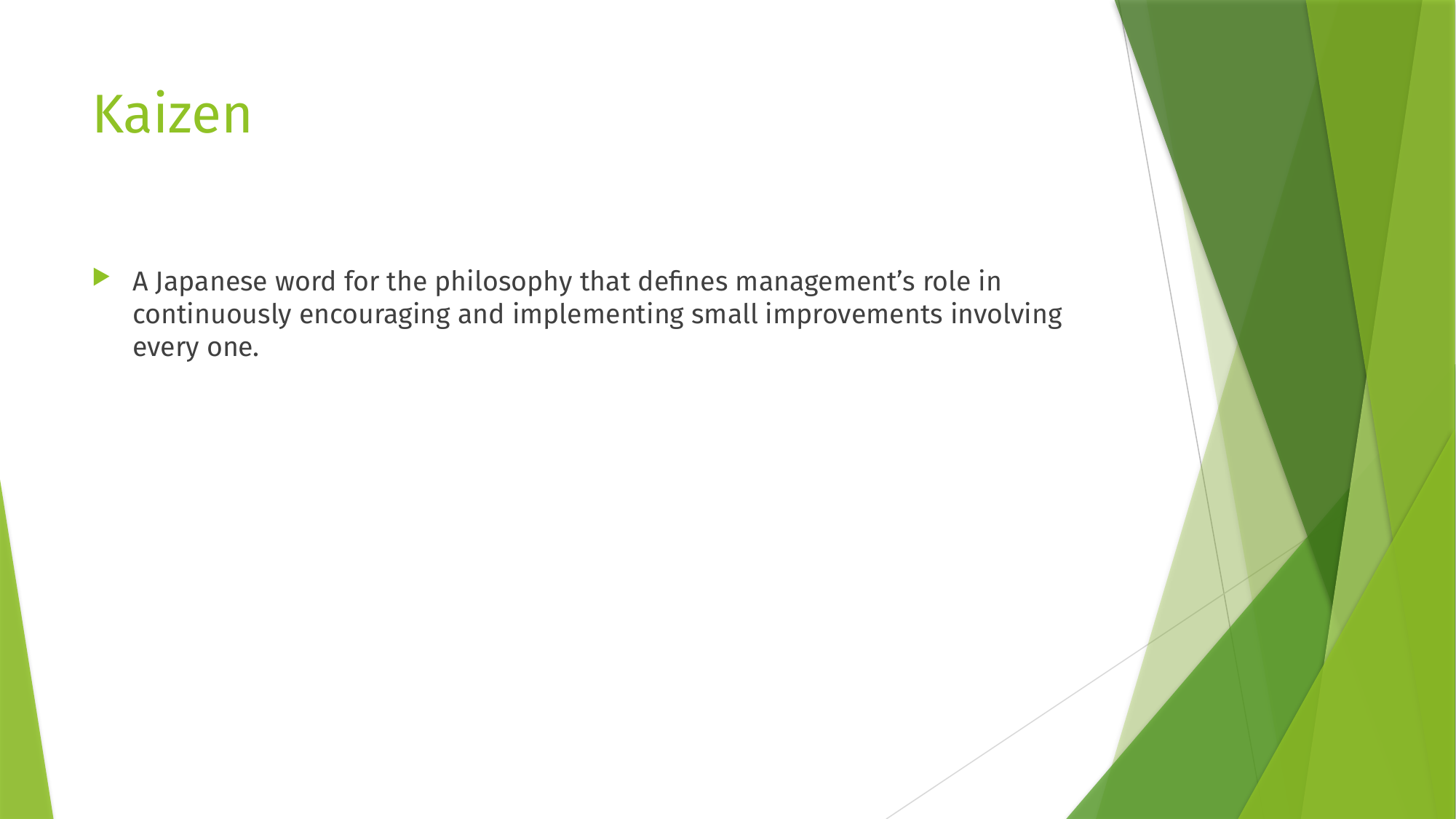

# Kaizen
A Japanese word for the philosophy that defines management’s role in continuously encouraging and implementing small improvements involving every one.